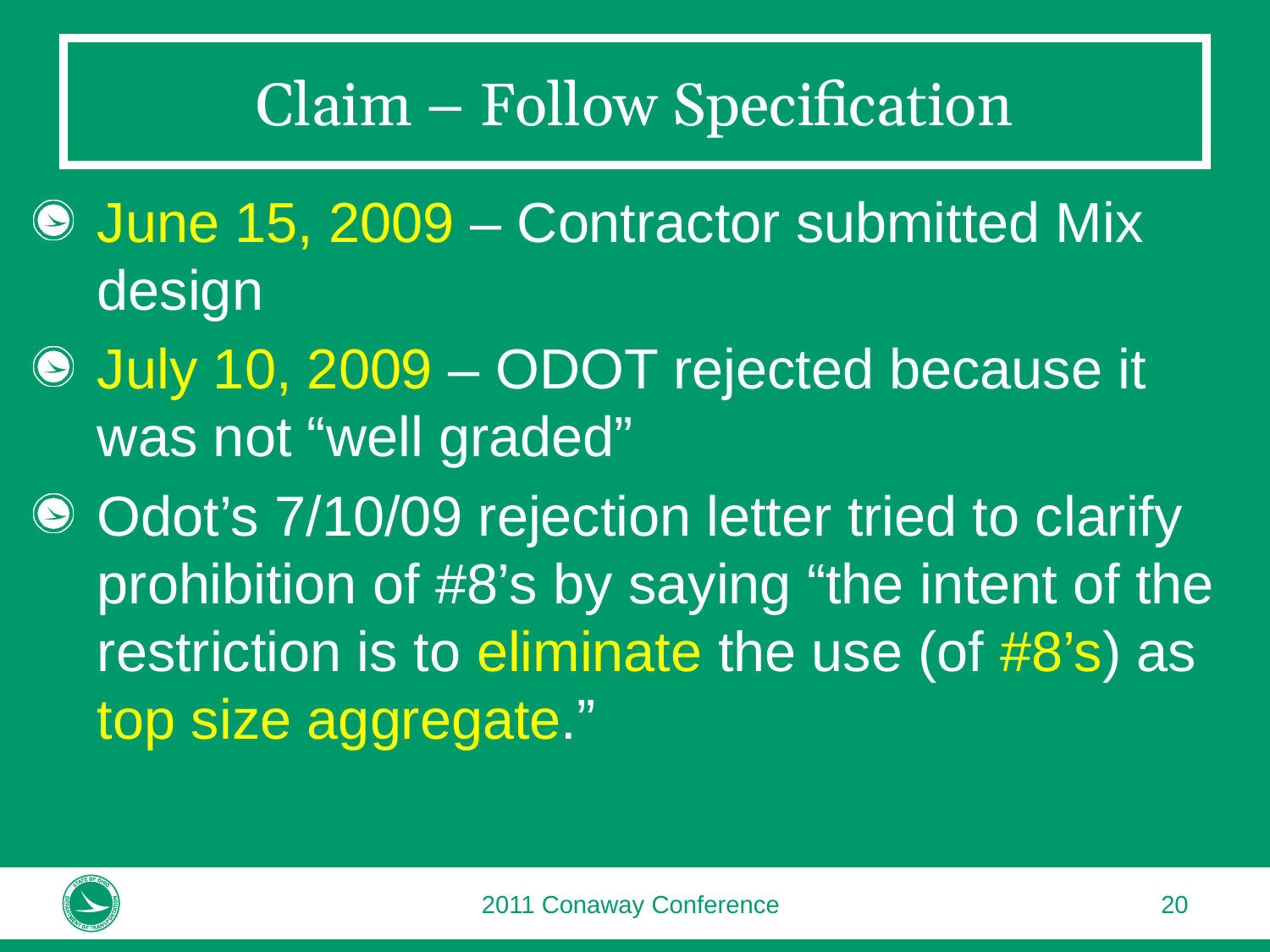

# Claim – Follow Specification
June 15, 2009 – Contractor submitted Mix design
July 10, 2009 – ODOT rejected because it was not “well graded”
Odot’s 7/10/09 rejection letter tried to clarify prohibition of #8’s by saying “the intent of the restriction is to eliminate the use (of #8’s) as top size aggregate.”

2011 Conaway Conference